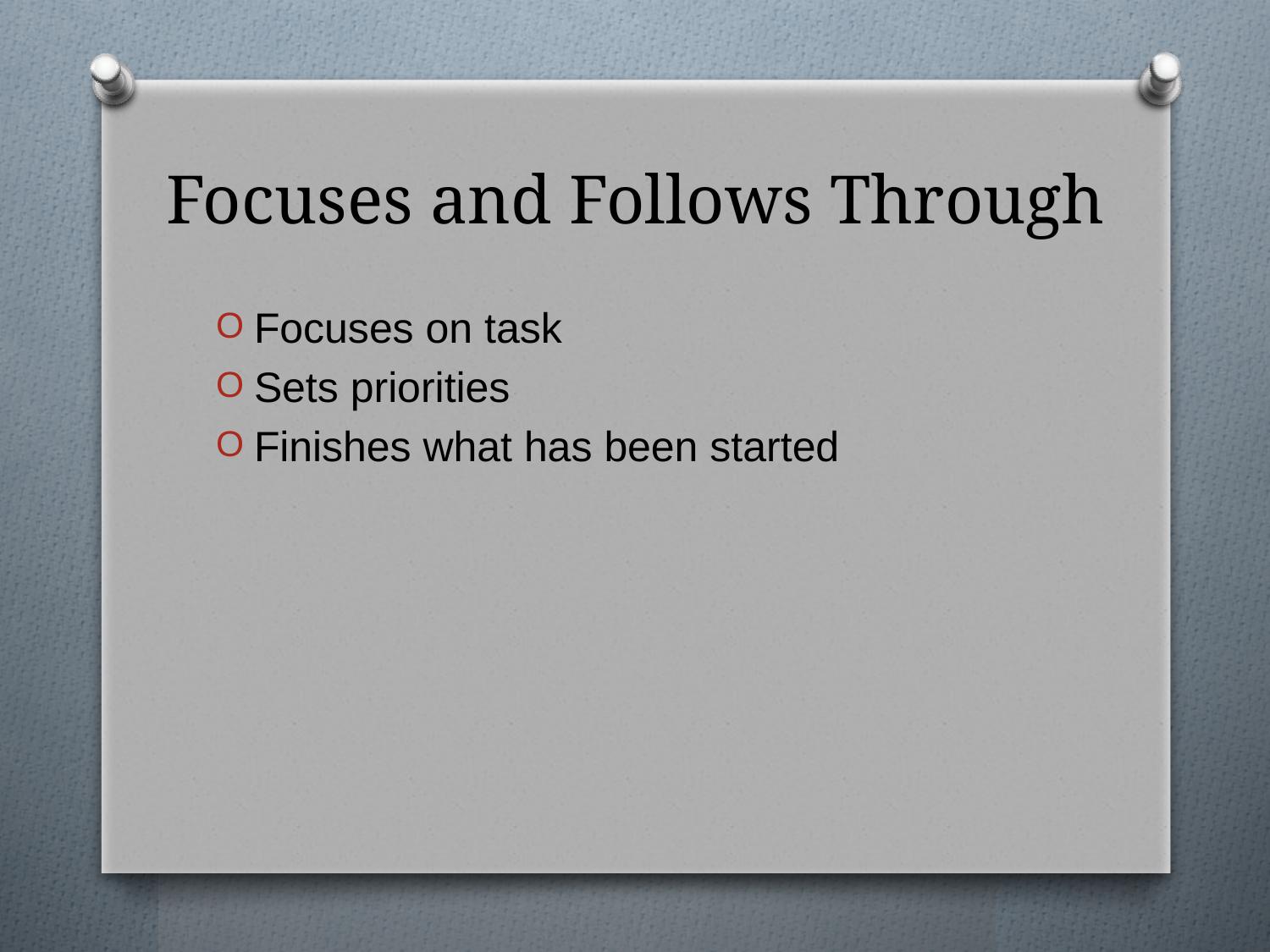

# Focuses and Follows Through
Focuses on task
Sets priorities
Finishes what has been started